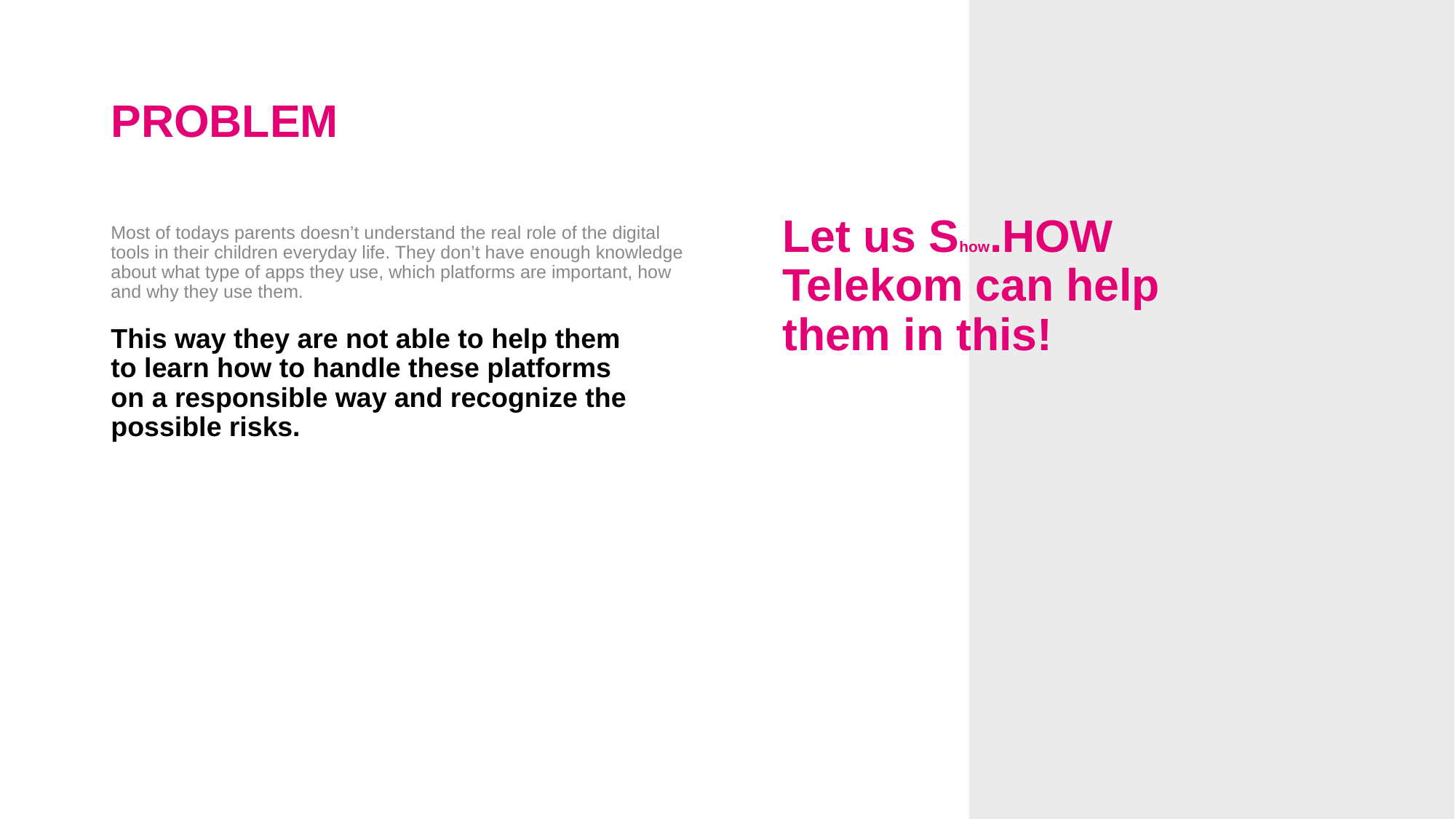

# PROBLEM
Let us Show.HOW Telekom can help them in this!
Most of todays parents doesn’t understand the real role of the digital tools in their children everyday life. They don’t have enough knowledge about what type of apps they use, which platforms are important, how and why they use them.

This way they are not able to help them
to learn how to handle these platforms
on a responsible way and recognize the possible risks.